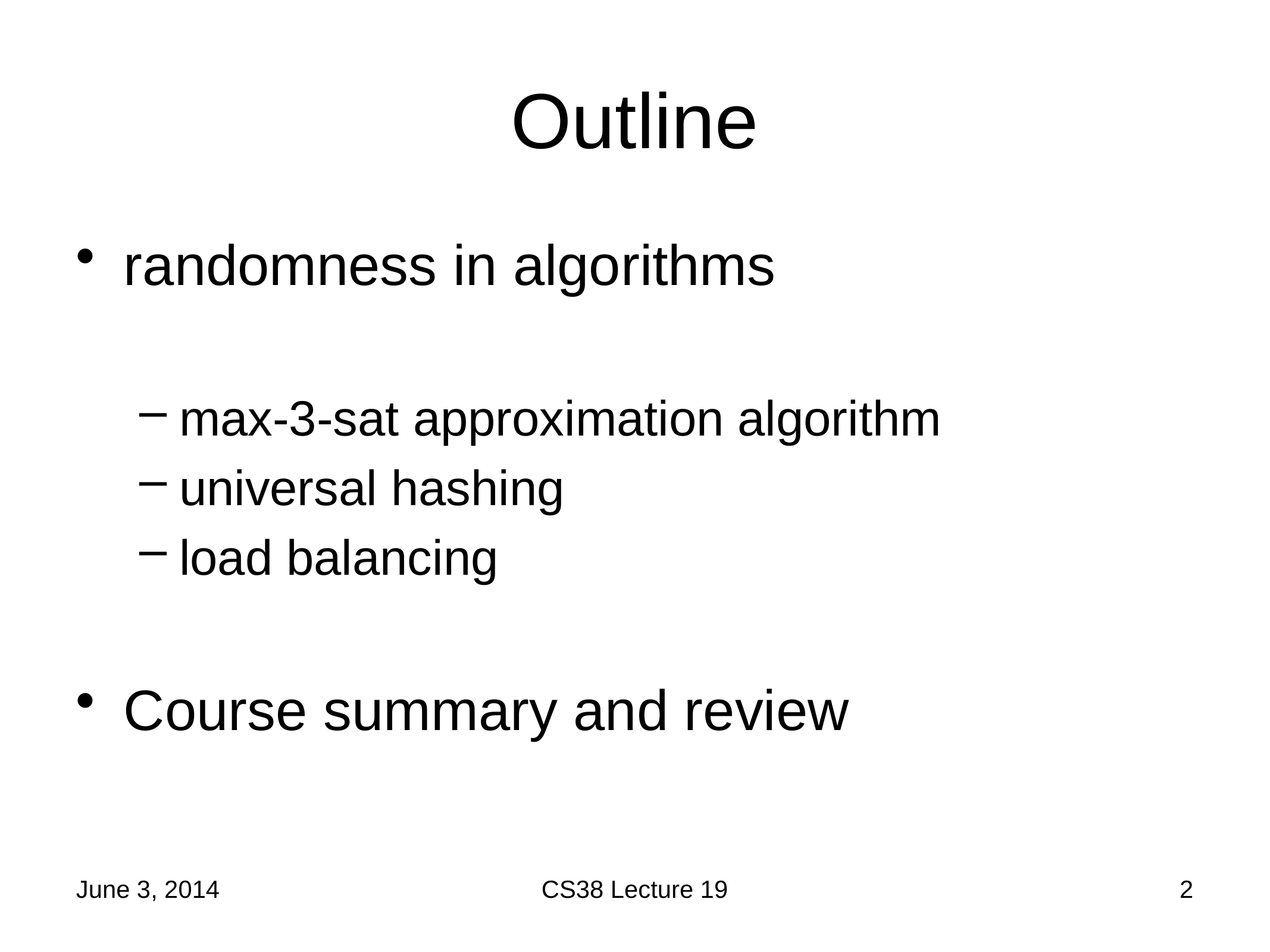

# Outline
randomness in algorithms

max-3-sat approximation algorithm
universal hashing
load balancing

Course summary and review

June 3, 2014
CS38 Lecture 19
2